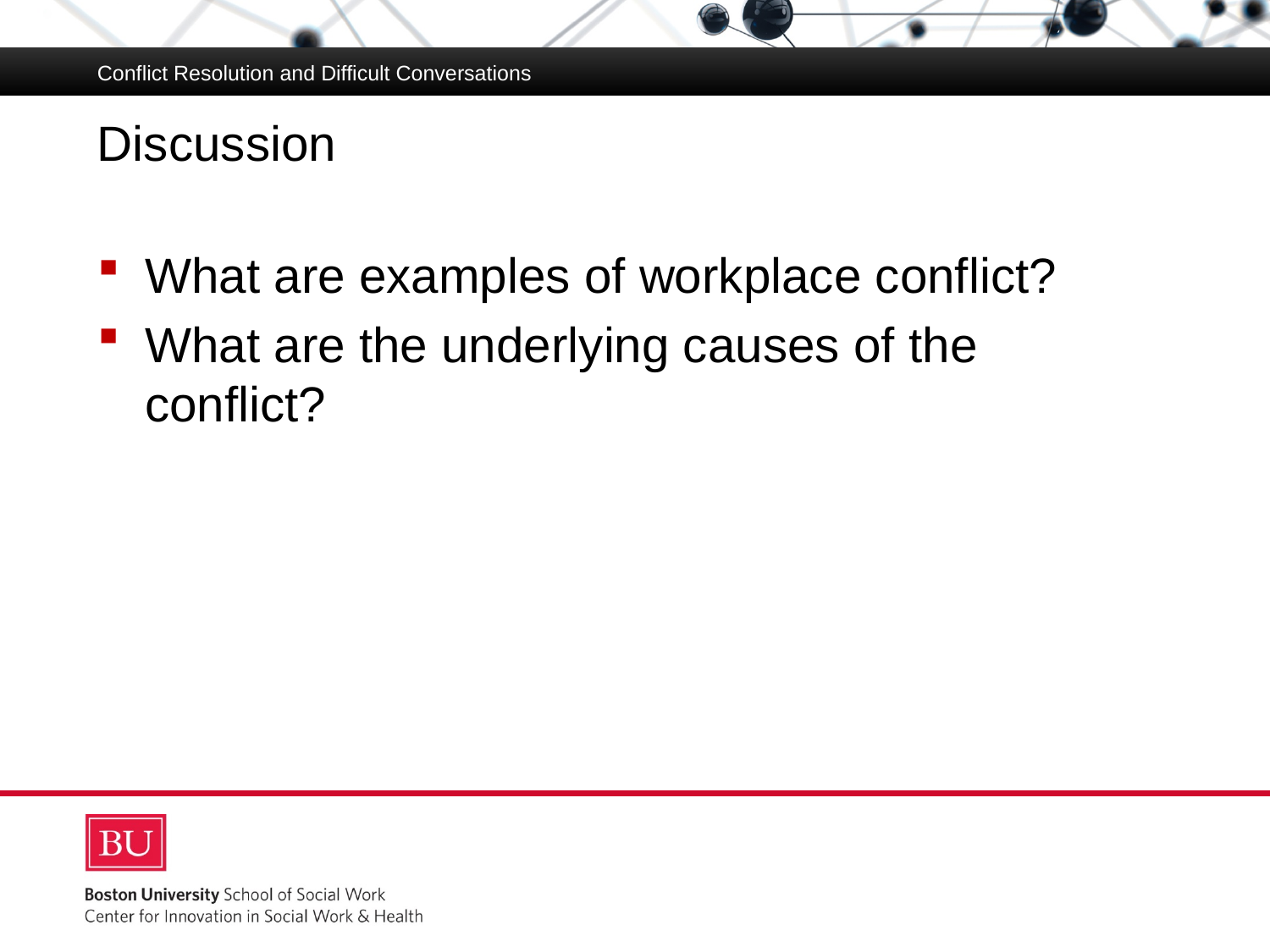

Conflict Resolution and Difficult Conversations
# Discussion
What are examples of workplace conflict?
What are the underlying causes of the conflict?